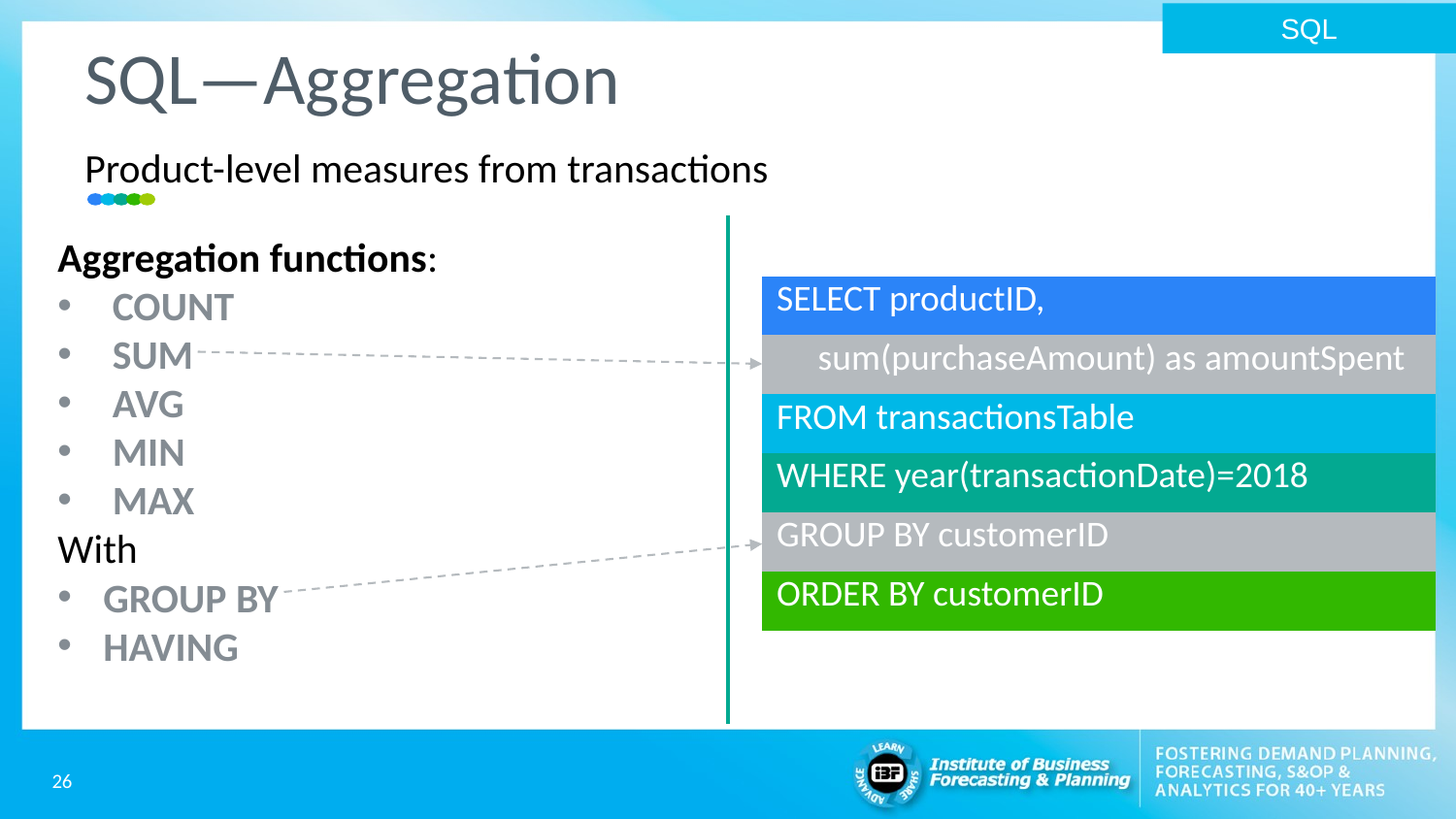

SQL
# SQL—Aggregation
Product-level measures from transactions
Aggregation functions:
COUNT
SUM
AVG
MIN
MAX
With
GROUP BY
HAVING

| SELECT productID, |
| --- |
| sum(purchaseAmount) as amountSpent |
| FROM transactionsTable |
| WHERE year(transactionDate)=2018 |
| GROUP BY customerID |
| ORDER BY customerID |